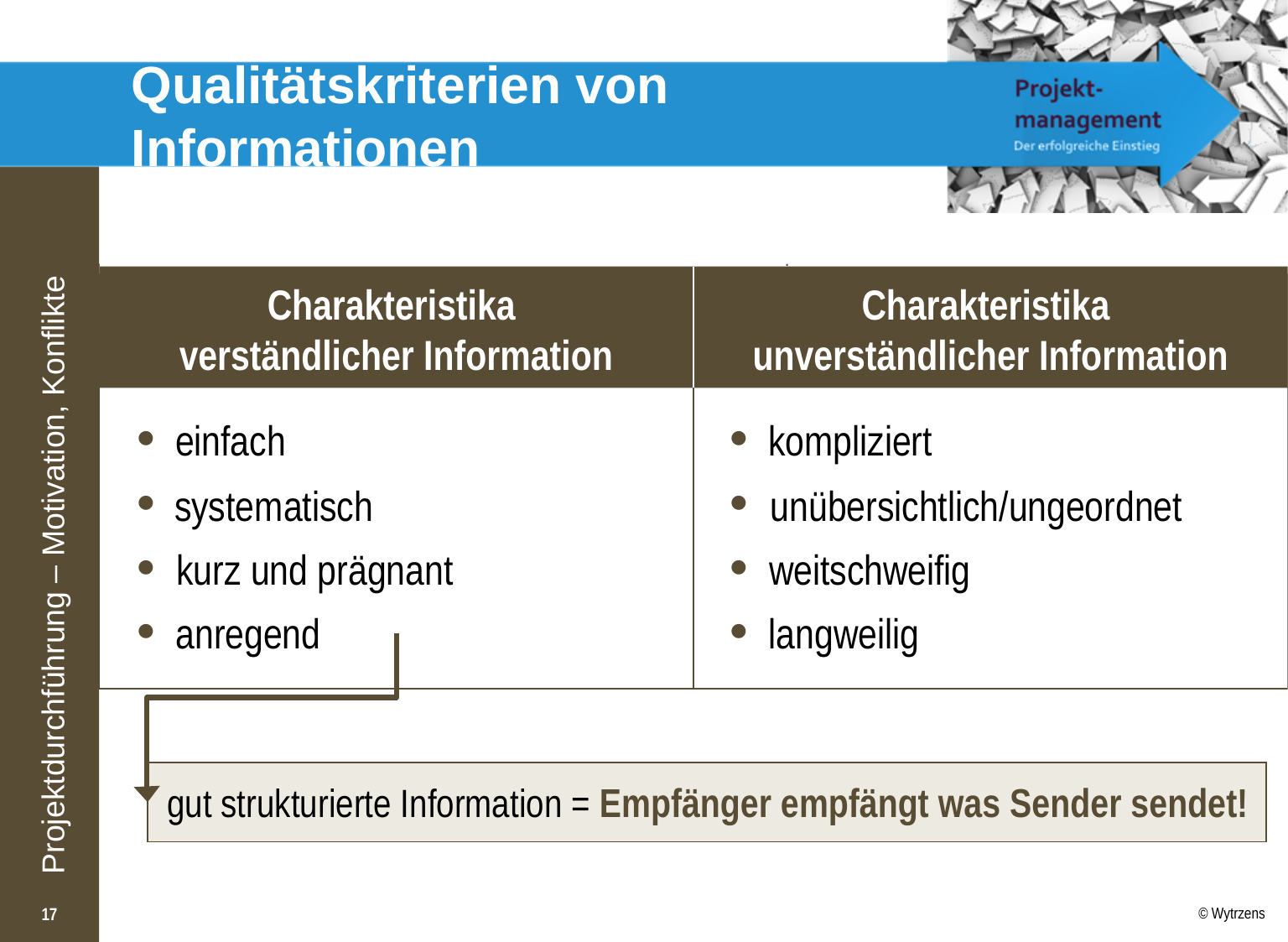

# Qualitätskriterien von Informationen

Charakteristika
verständlicher Information
Charakteristika
unverständlicher Information

•
•
einfach

kompliziert

•
•
systematisch

unübersichtlich/ungeordnet

•
•
kurz und prägnant

weitschweifig

•
•
anregend

langweilig

gut strukturierte Information = Empfänger empfängt was Sender sendet!
17